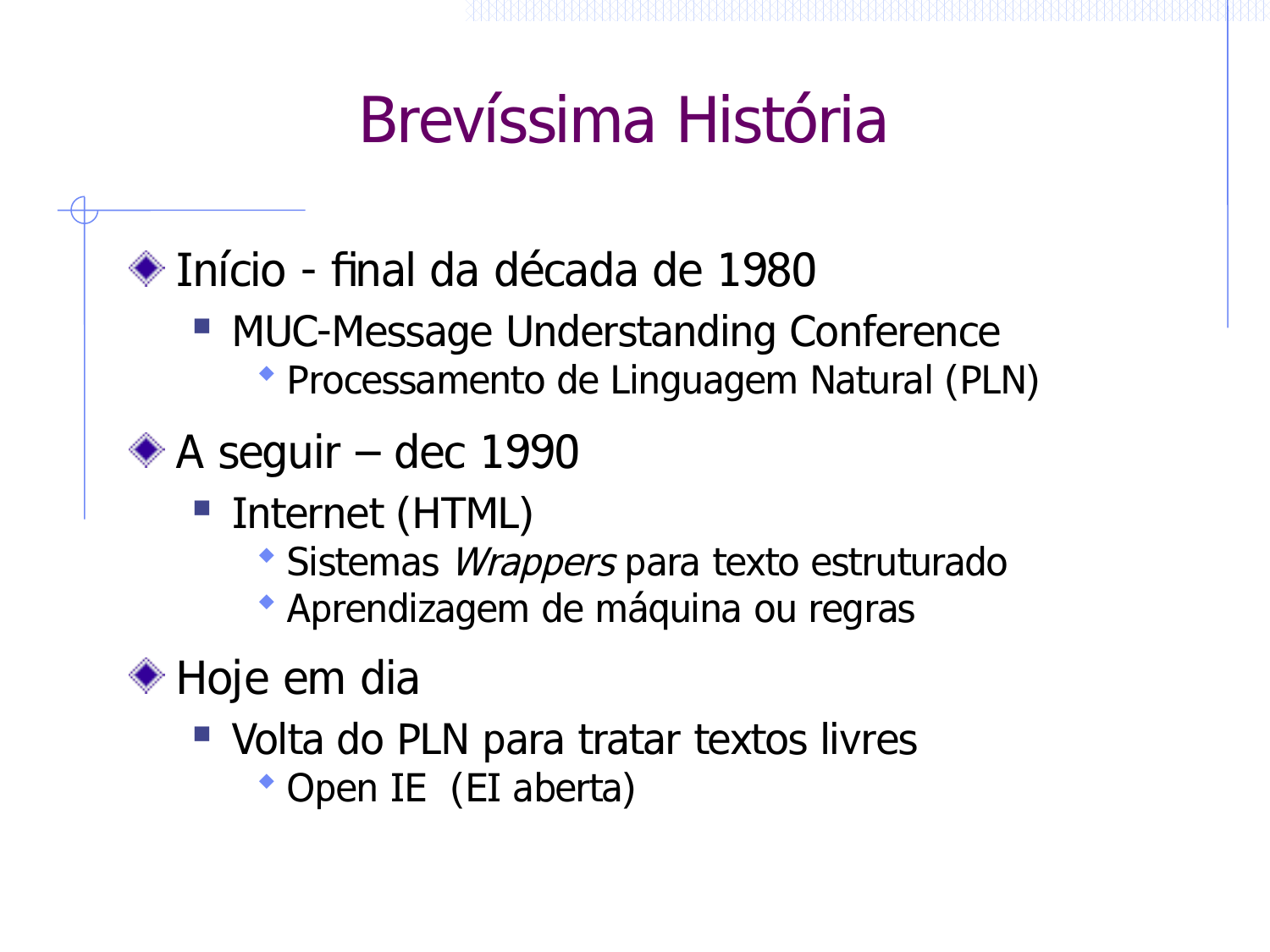

# Brevíssima História
Início - final da década de 1980
MUC-Message Understanding Conference
Processamento de Linguagem Natural (PLN)
A seguir – dec 1990
Internet (HTML)
Sistemas Wrappers para texto estruturado
Aprendizagem de máquina ou regras
Hoje em dia
Volta do PLN para tratar textos livres
Open IE  (EI aberta)